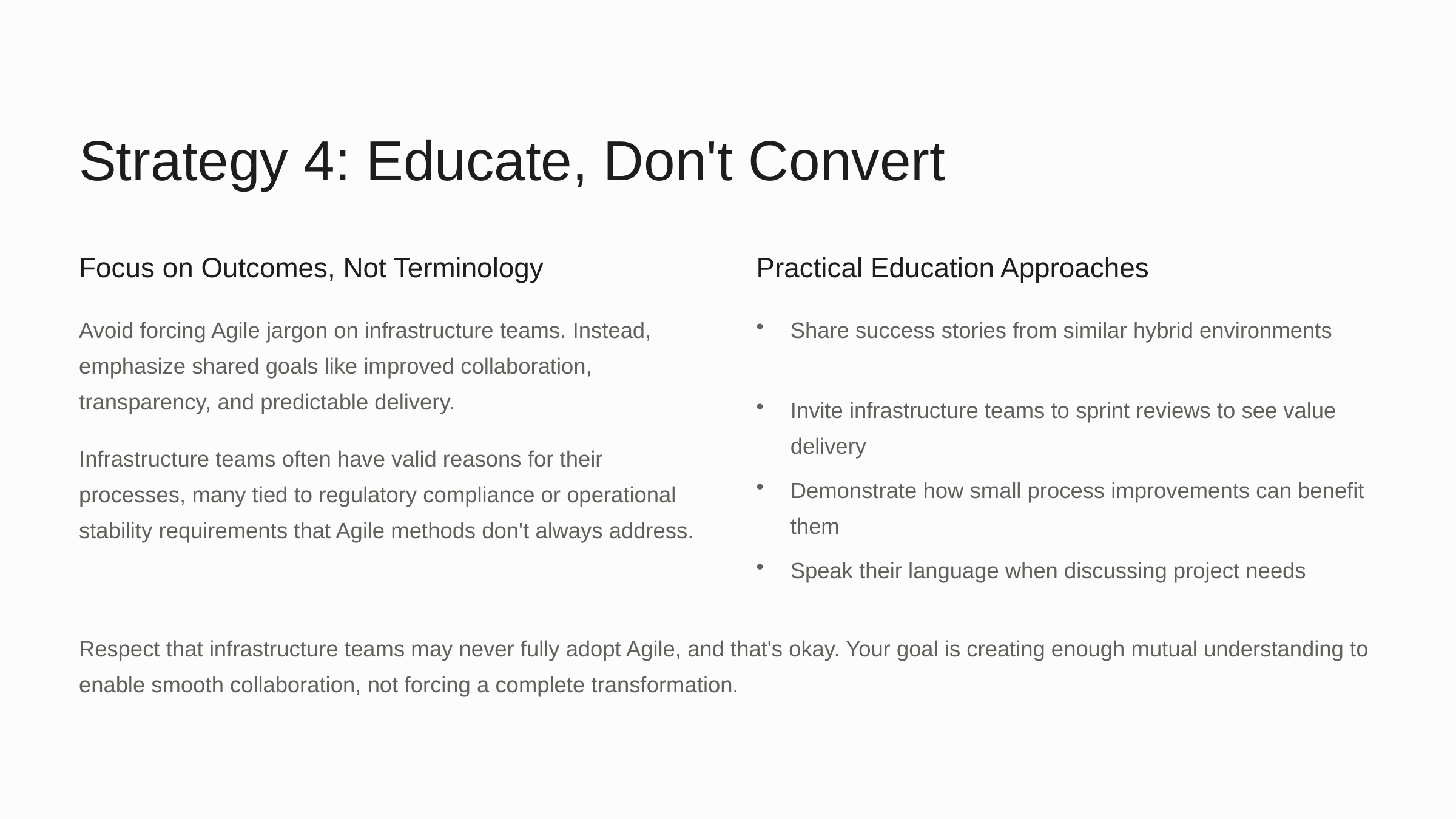

Strategy 4: Educate, Don't Convert
Focus on Outcomes, Not Terminology
Practical Education Approaches
Avoid forcing Agile jargon on infrastructure teams. Instead, emphasize shared goals like improved collaboration, transparency, and predictable delivery.
Share success stories from similar hybrid environments
Invite infrastructure teams to sprint reviews to see value delivery
Infrastructure teams often have valid reasons for their processes, many tied to regulatory compliance or operational stability requirements that Agile methods don't always address.
Demonstrate how small process improvements can benefit them
Speak their language when discussing project needs
Respect that infrastructure teams may never fully adopt Agile, and that's okay. Your goal is creating enough mutual understanding to enable smooth collaboration, not forcing a complete transformation.